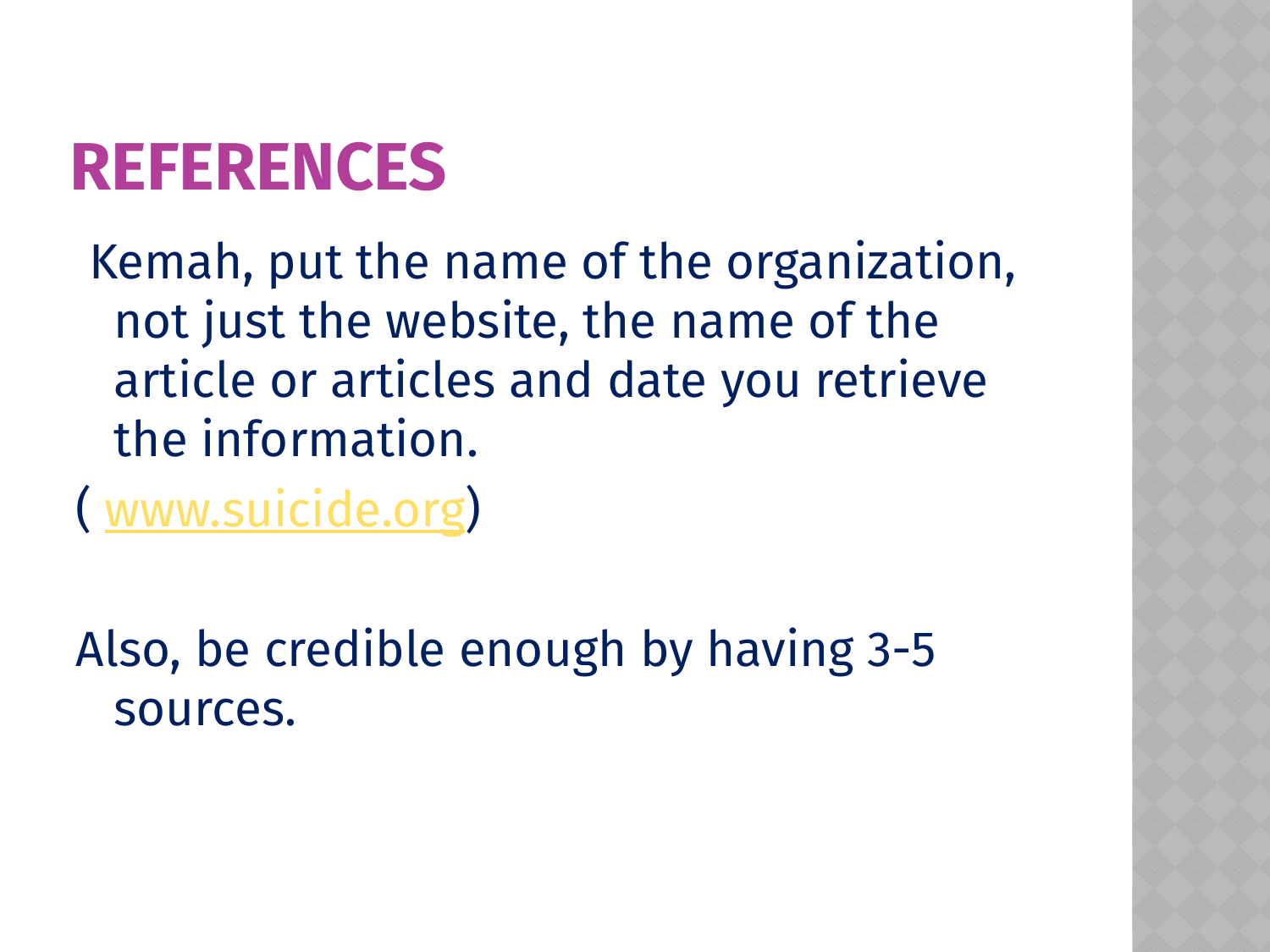

# References
 Kemah, put the name of the organization, not just the website, the name of the article or articles and date you retrieve the information.
( www.suicide.org)

Also, be credible enough by having 3-5 sources.